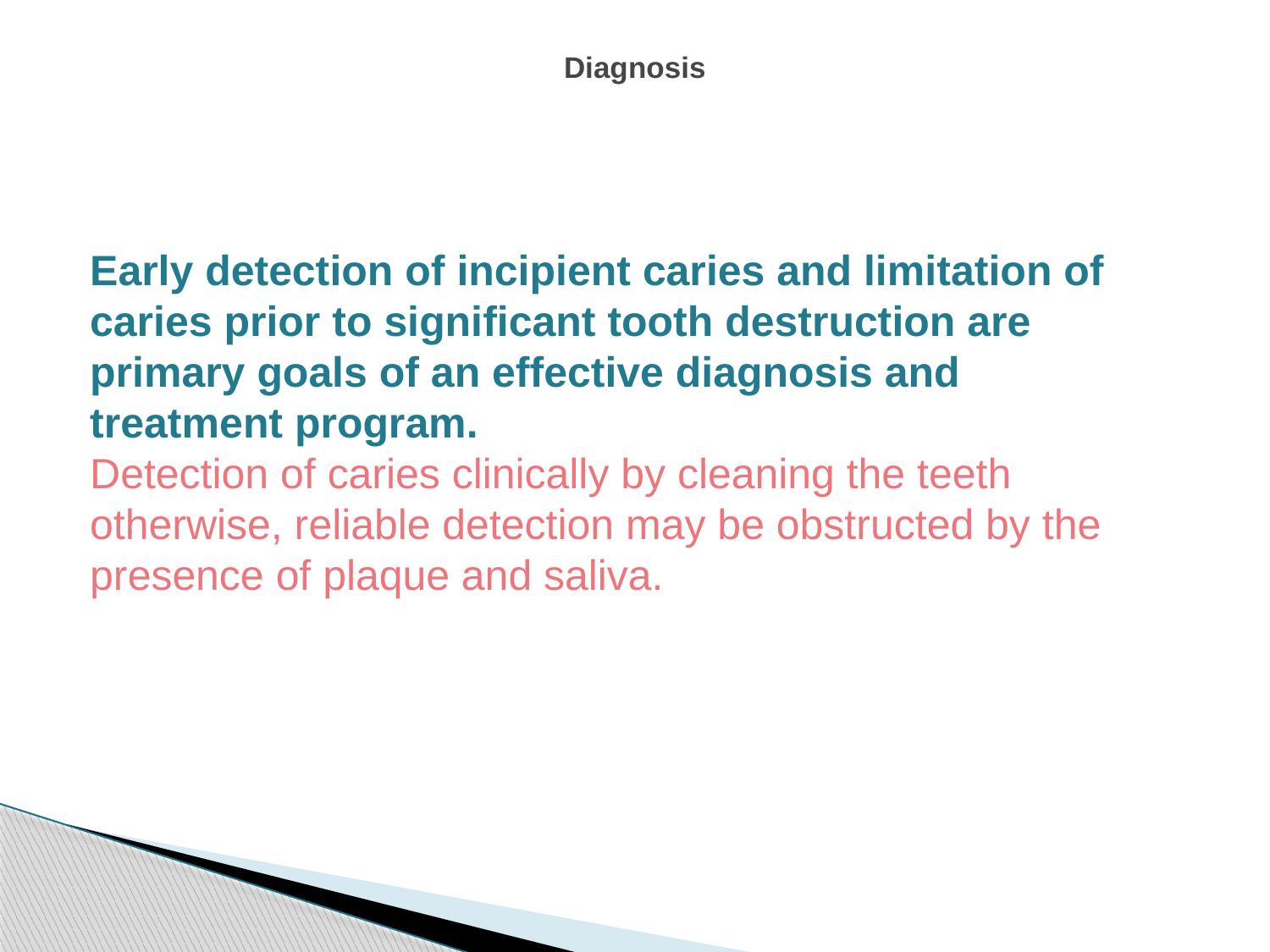

# Diagnosis
Early detection of incipient caries and limitation of caries prior to significant tooth destruction are primary goals of an effective diagnosis and treatment program.
Detection of caries clinically by cleaning the teeth otherwise, reliable detection may be obstructed by the presence of plaque and saliva.